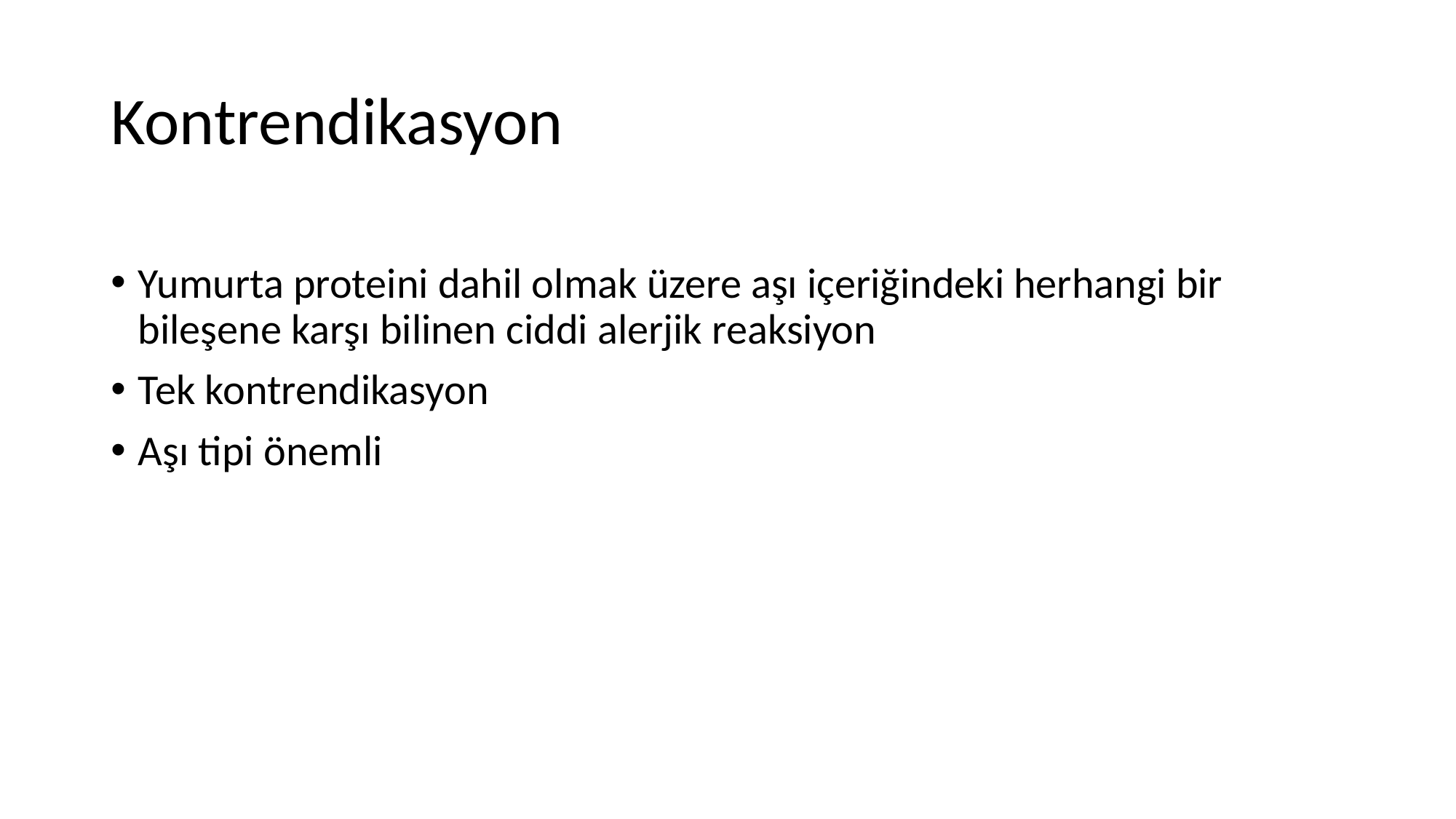

# Kontrendikasyon
Yumurta proteini dahil olmak üzere aşı içeriğindeki herhangi bir bileşene karşı bilinen ciddi alerjik reaksiyon
Tek kontrendikasyon
Aşı tipi önemli